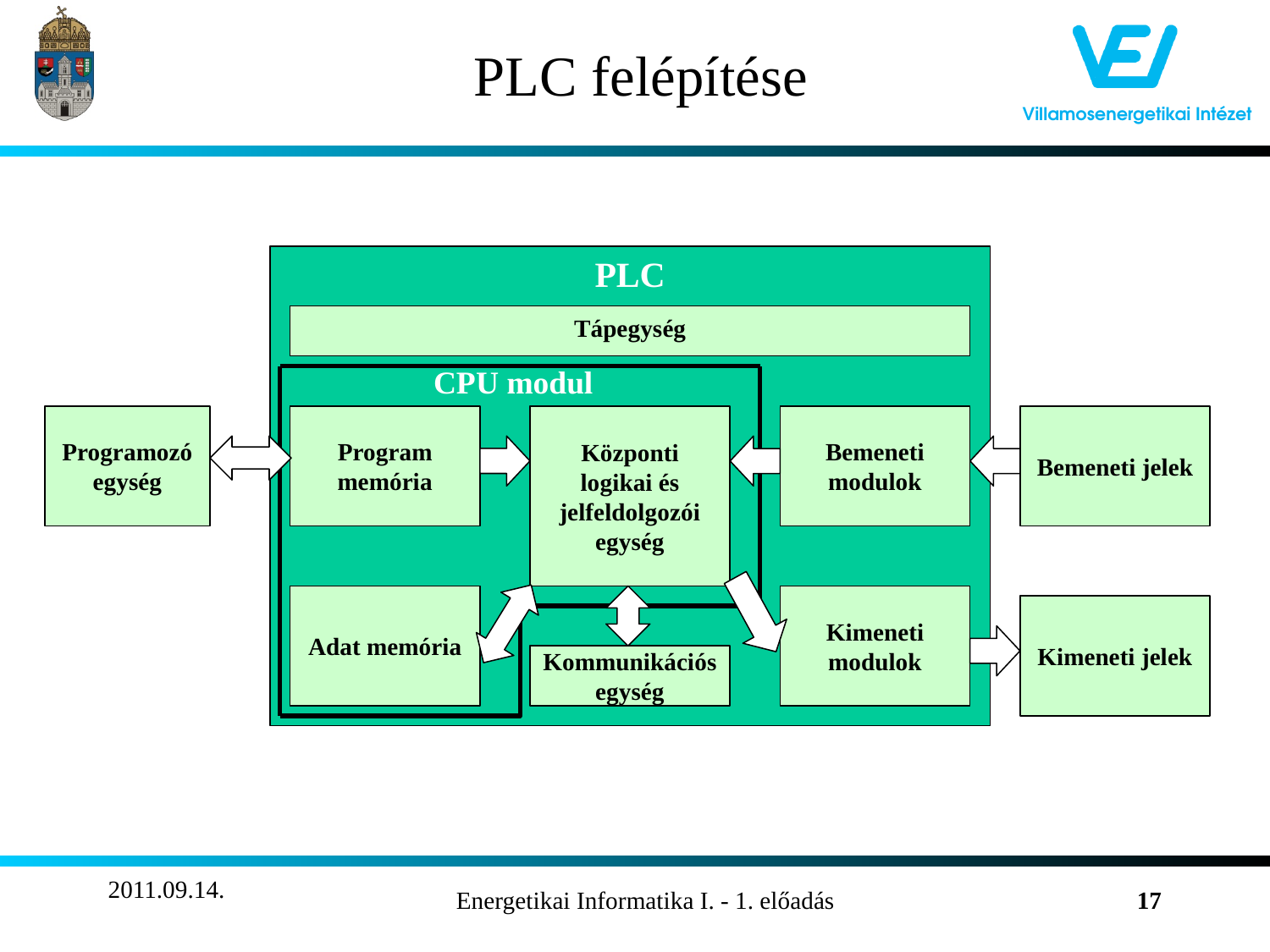

# PLC felépítése
PLC
Tápegység
CPU modul
Programozó egység
Program memória
Központi logikai és jelfeldolgozói egység
Bemeneti modulok
Bemeneti jelek

Adat memória
Kimeneti modulok

Kimeneti jelek

Kommunikációs egység
2011.09.14.
Energetikai Informatika I. - 1. előadás
17